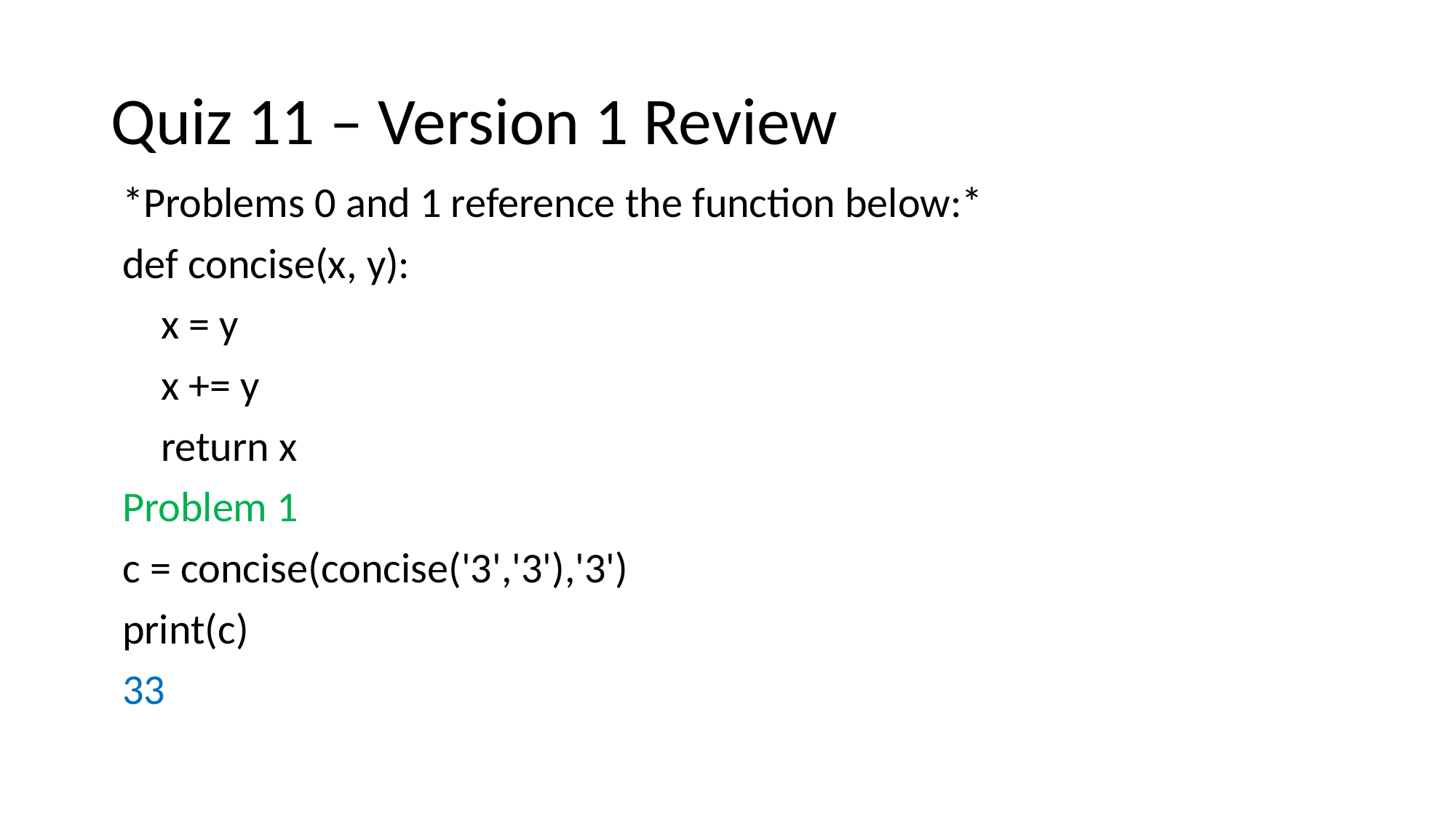

# Quiz 11 – Version 1 Review
*Problems 0 and 1 reference the function below:*
def concise(x, y):
    x = y
    x += y
    return x
Problem 1
c = concise(concise('3','3'),'3')
print(c)
33